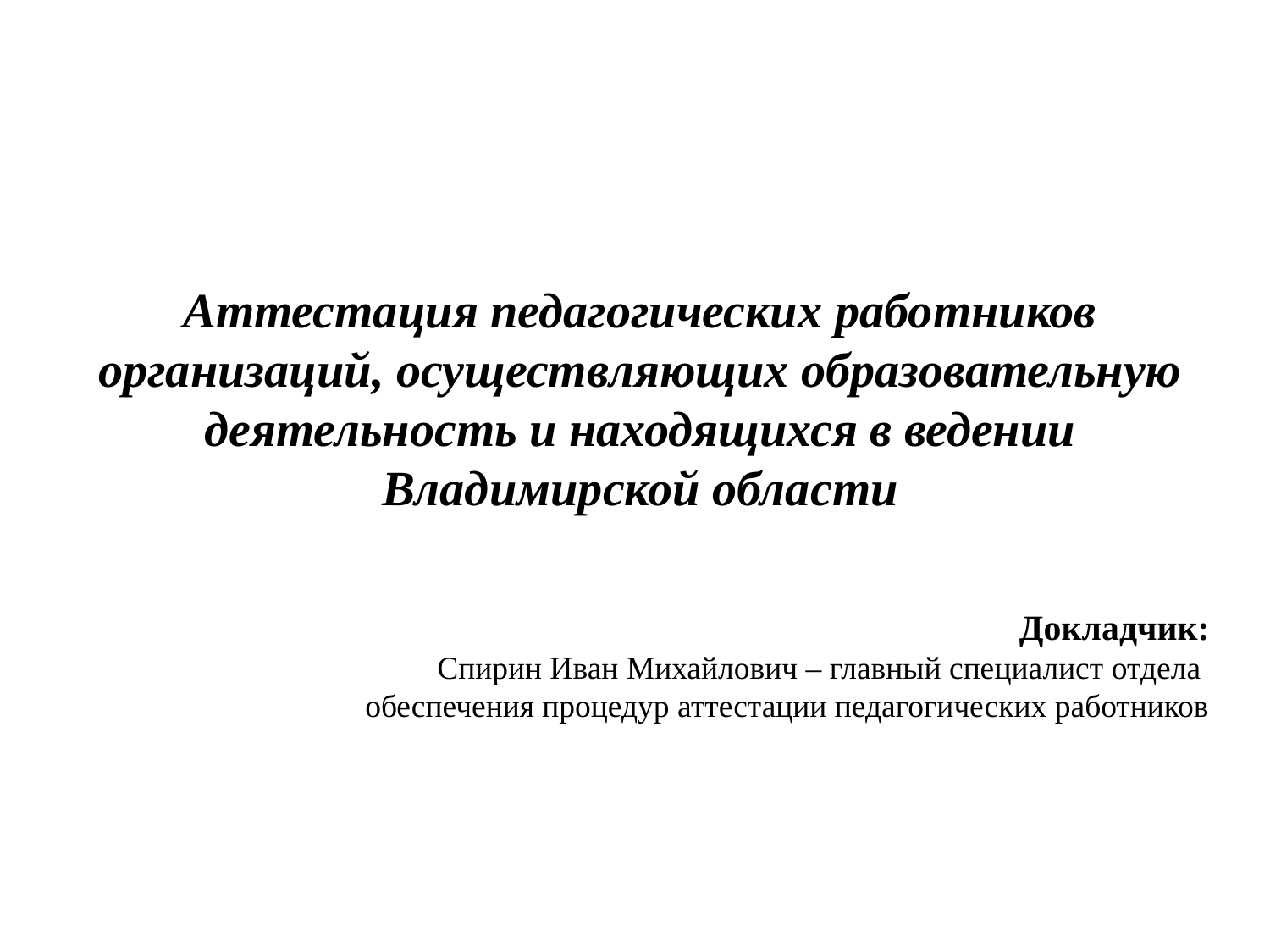

Аттестация педагогических работников организаций, осуществляющих образовательную деятельность и находящихся в ведении Владимирской области
Докладчик:
Спирин Иван Михайлович – главный специалист отдела
обеспечения процедур аттестации педагогических работников